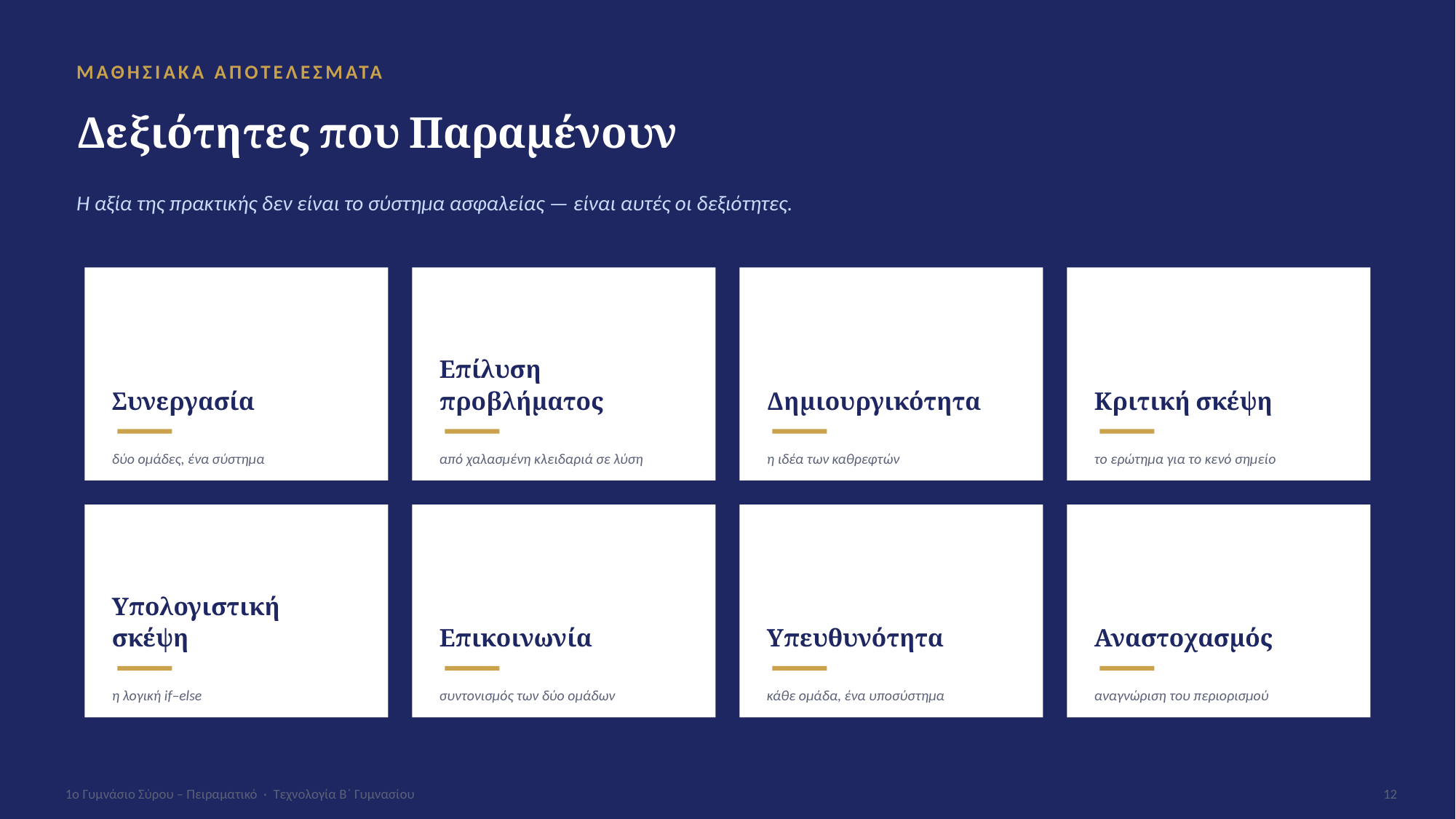

ΜΑΘΗΣΙΑΚΆ ΑΠΟΤΕΛΈΣΜΑΤΑ
Δεξιότητες που Παραμένουν
Η αξία της πρακτικής δεν είναι το σύστημα ασφαλείας — είναι αυτές οι δεξιότητες.

Συνεργασία
Επίλυση προβλήματος
Δημιουργικότητα
Κριτική σκέψη

δύο ομάδες, ένα σύστημα
από χαλασμένη κλειδαριά σε λύση
η ιδέα των καθρεφτών
το ερώτημα για το κενό σημείο

Υπολογιστική σκέψη
Επικοινωνία
Υπευθυνότητα
Αναστοχασμός

η λογική if–else
συντονισμός των δύο ομάδων
κάθε ομάδα, ένα υποσύστημα
αναγνώριση του περιορισμού
1ο Γυμνάσιο Σύρου – Πειραματικό  ·  Τεχνολογία Β΄ Γυμνασίου
12